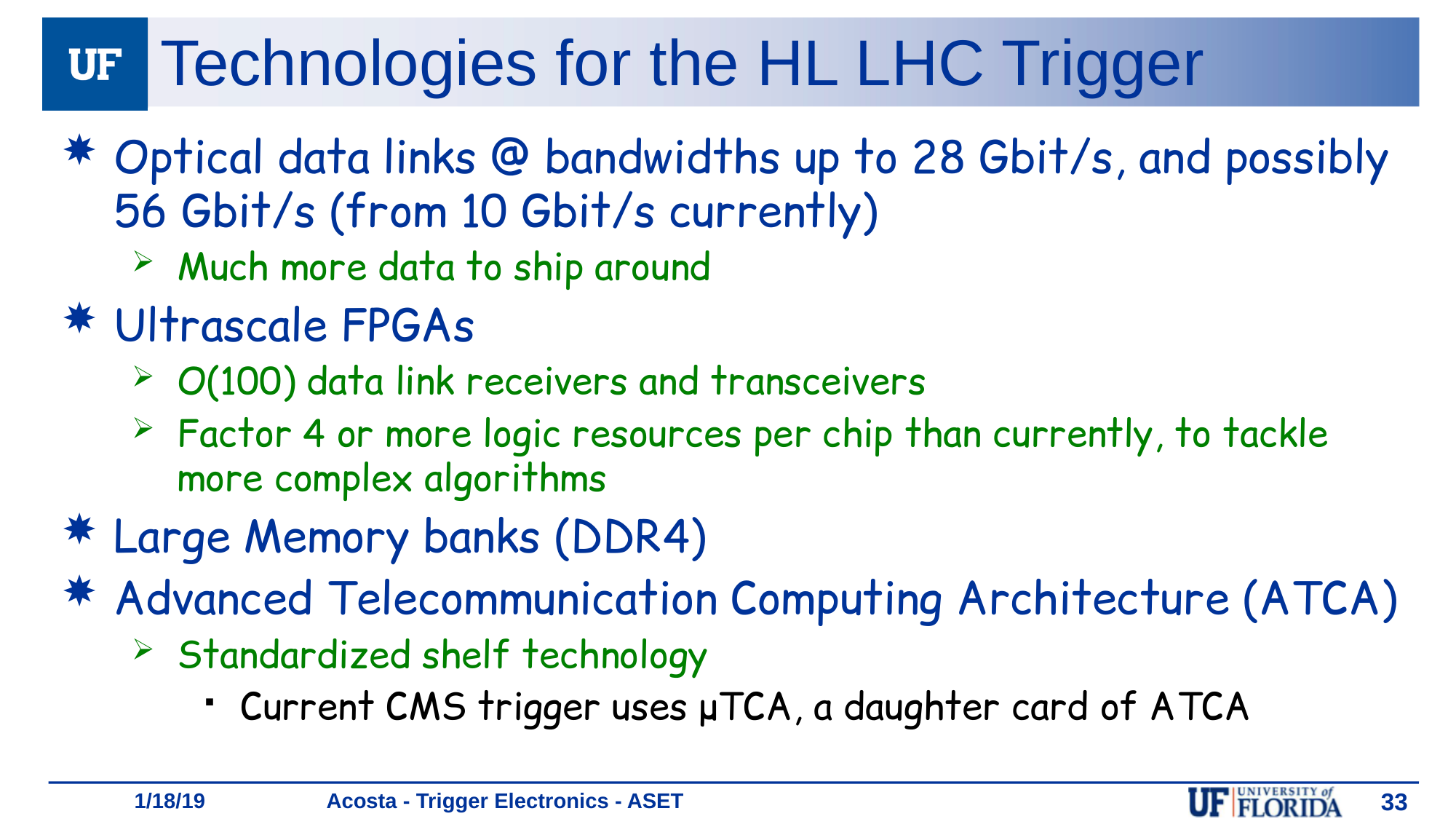

# Technologies for the HL LHC Trigger
Optical data links @ bandwidths up to 28 Gbit/s, and possibly 56 Gbit/s (from 10 Gbit/s currently)
Much more data to ship around
Ultrascale FPGAs
O(100) data link receivers and transceivers
Factor 4 or more logic resources per chip than currently, to tackle more complex algorithms
Large Memory banks (DDR4)
Advanced Telecommunication Computing Architecture (ATCA)
Standardized shelf technology
Current CMS trigger uses μTCA, a daughter card of ATCA

Acosta - Trigger Electronics - ASET
33
1/18/19